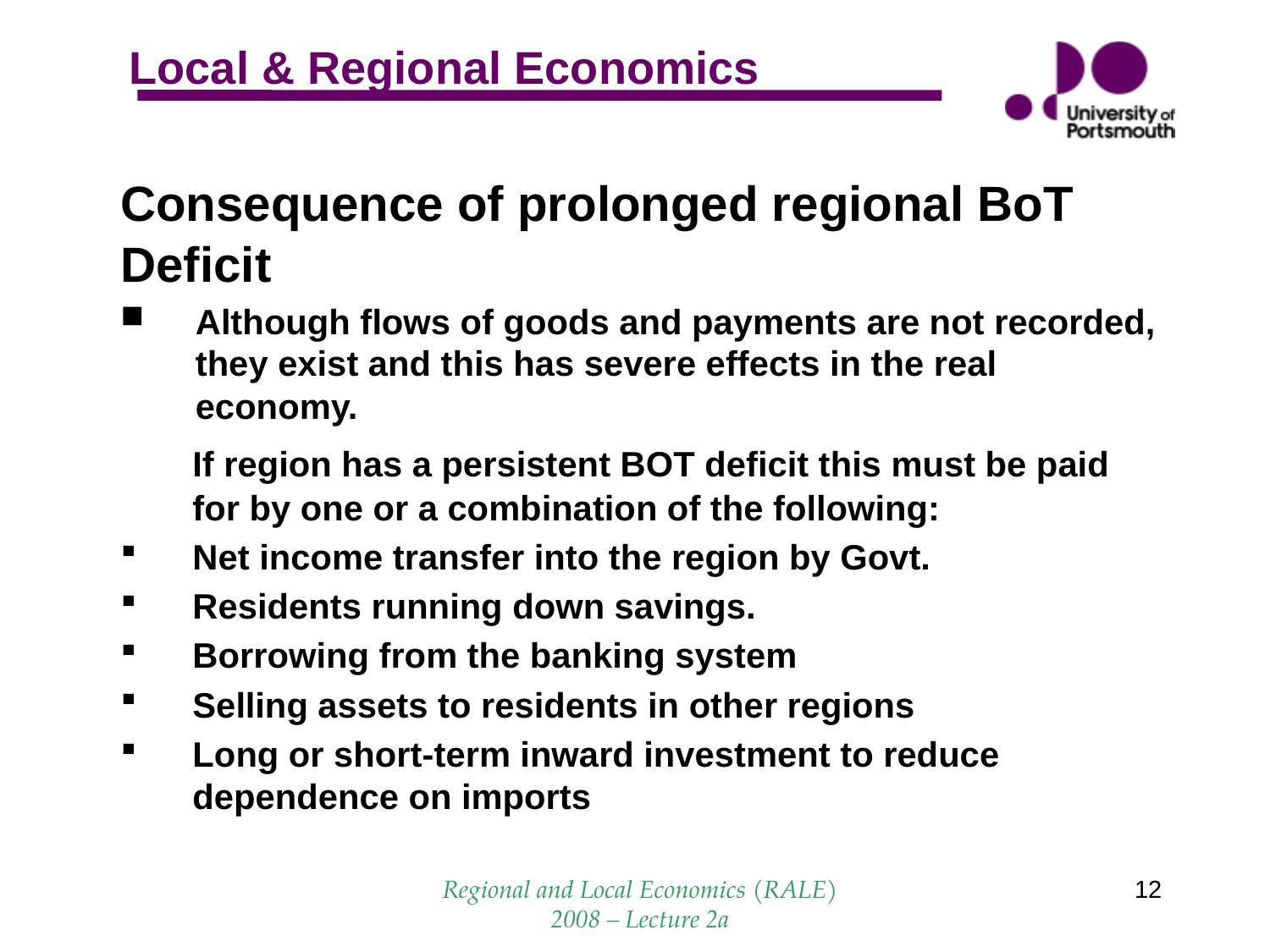

Consequence of prolonged regional BoT Deficit
Although flows of goods and payments are not recorded, they exist and this has severe effects in the real economy.
	If region has a persistent BOT deficit this must be paid for by one or a combination of the following:
Net income transfer into the region by Govt.
Residents running down savings.
Borrowing from the banking system
Selling assets to residents in other regions
Long or short-term inward investment to reduce dependence on imports

Regional and Local Economics (RALE) 2008 – Lecture 2a
12